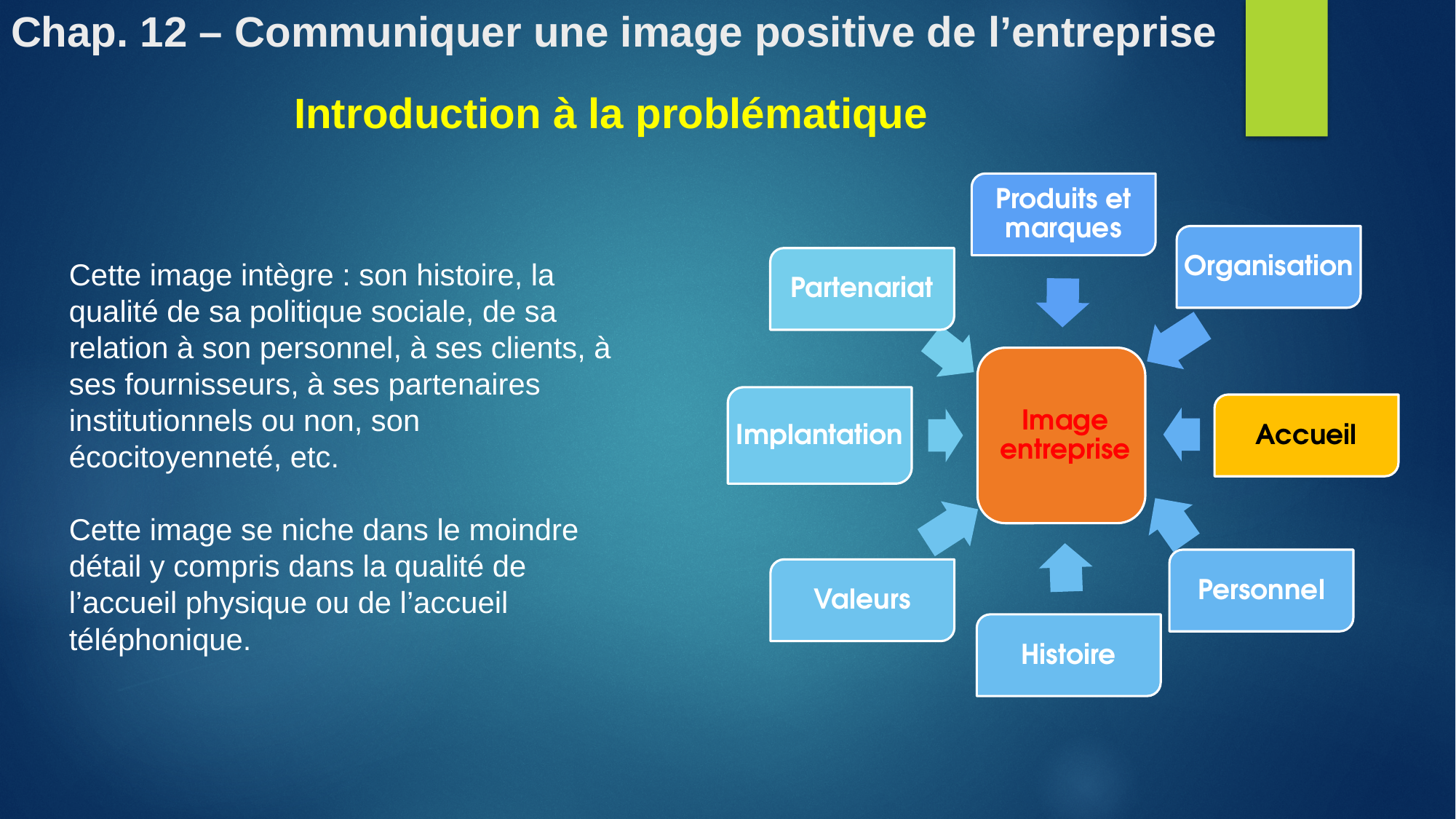

# Chap. 12 – Communiquer une image positive de l’entreprise
Introduction à la problématique
Image entreprise

Produits et marques

Organisation

Accueil

Personnel

Histoire

Valeurs

Implantation

Partenariat
Cette image intègre : son histoire, la qualité de sa politique sociale, de sa relation à son personnel, à ses clients, à ses fournisseurs, à ses partenaires institutionnels ou non, son écocitoyenneté, etc.

Cette image se niche dans le moindre détail y compris dans la qualité de l’accueil physique ou de l’accueil téléphonique.